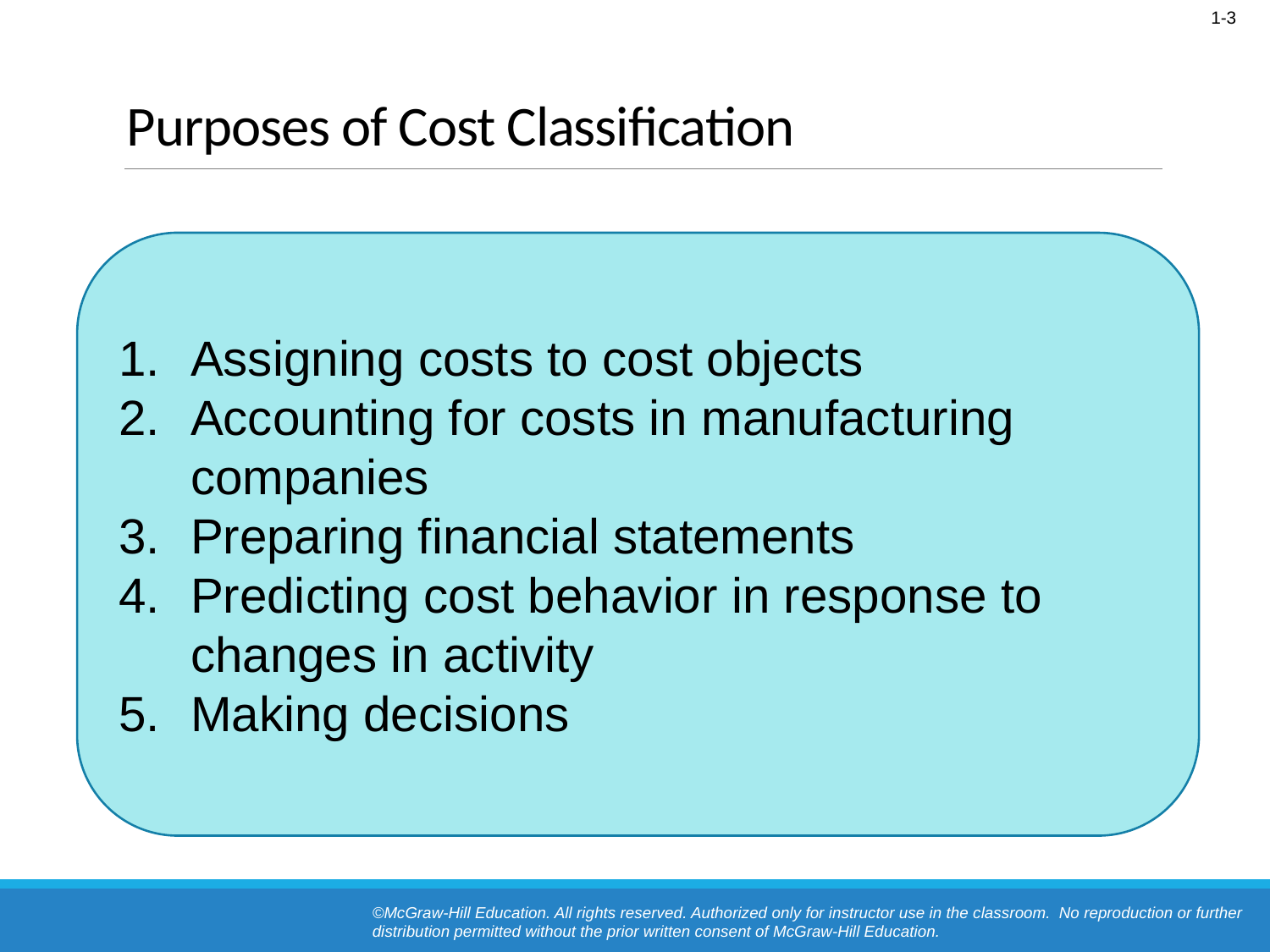

# Purposes of Cost Classification
Assigning costs to cost objects
Accounting for costs in manufacturing companies
Preparing financial statements
Predicting cost behavior in response to changes in activity
Making decisions